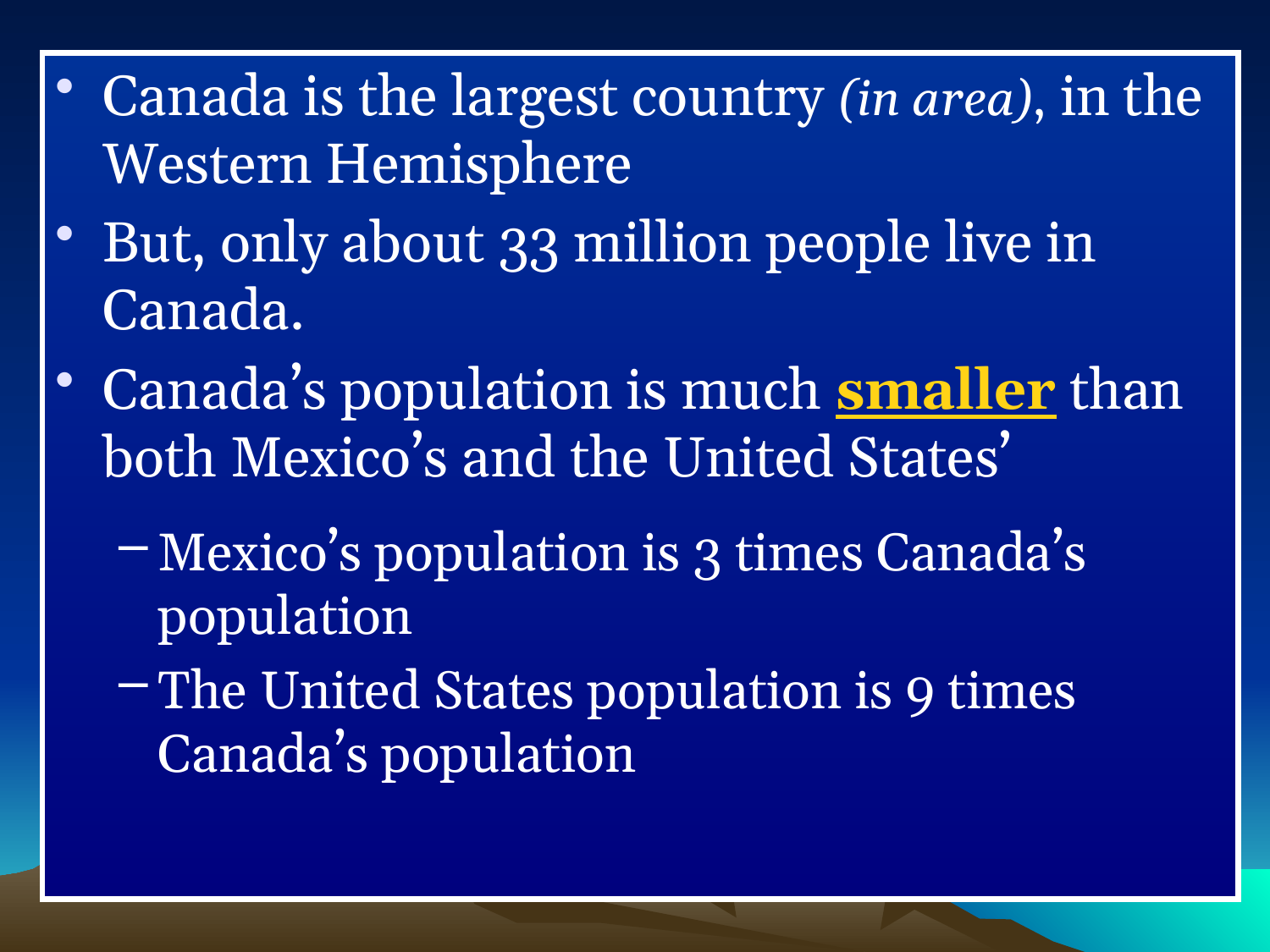

Canada is the largest country (in area), in the Western Hemisphere
But, only about 33 million people live in Canada.
Canada’s population is much smaller than both Mexico’s and the United States’

Mexico’s population is 3 times Canada’s population
The United States population is 9 times Canada’s population